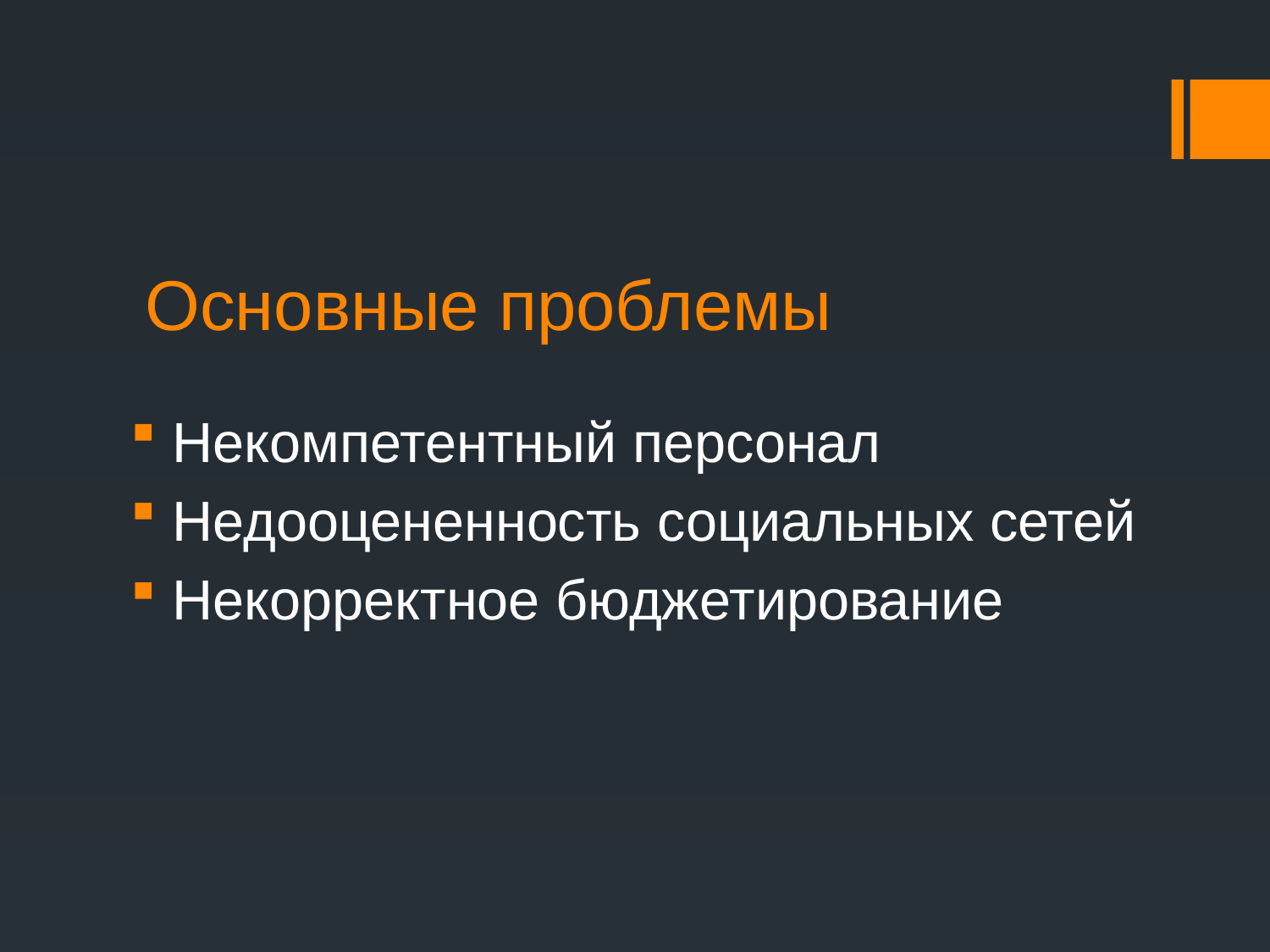

# Основные проблемы
 Некомпетентный персонал
 Недооцененность социальных сетей
 Некорректное бюджетирование